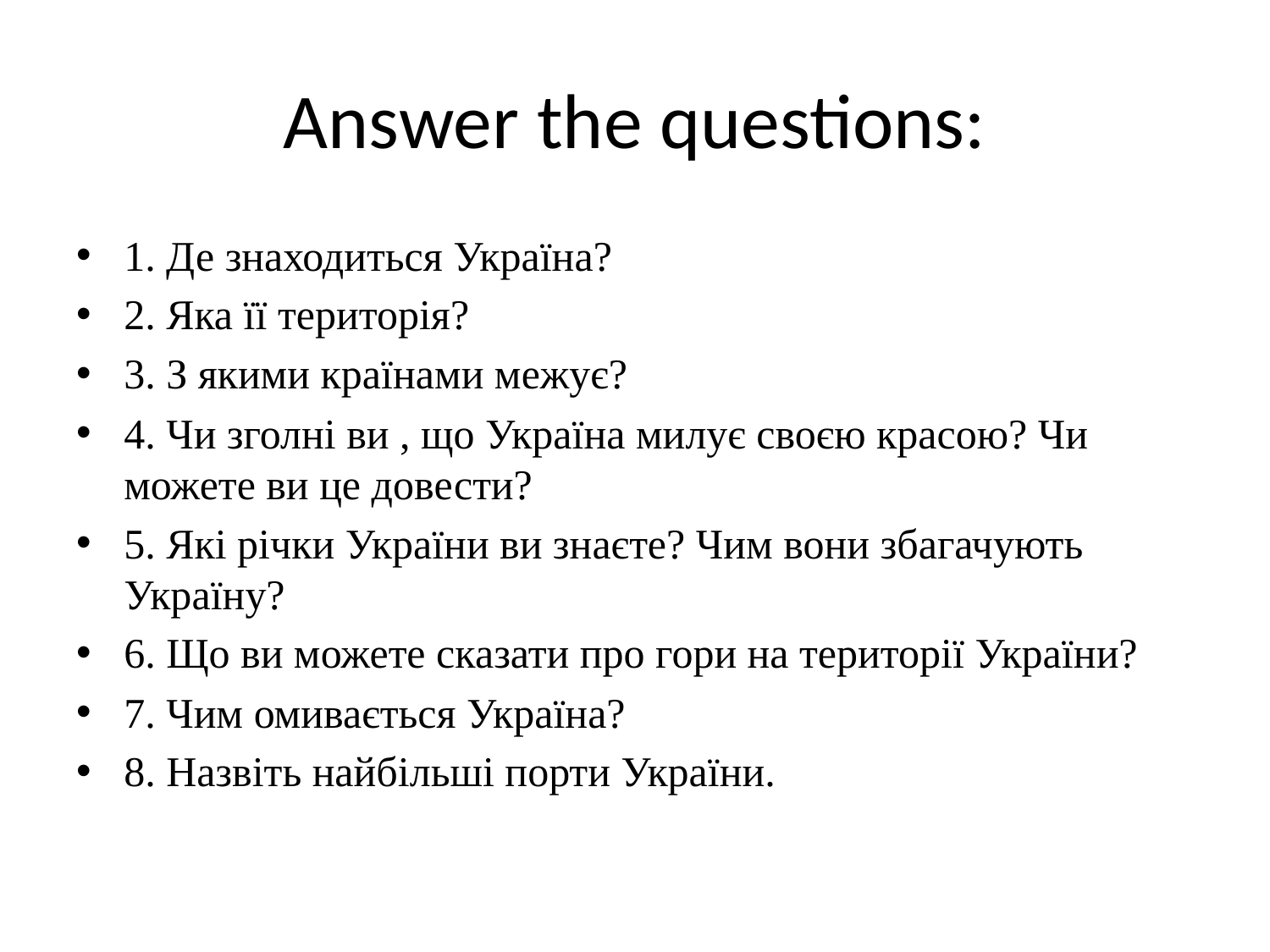

# Answer the questions:
1. Де знаходиться Україна?
2. Яка її територія?
3. З якими країнами межує?
4. Чи зголні ви , що Україна милує своєю красою? Чи можете ви це довести?
5. Які річки України ви знаєте? Чим вони збагачують Україну?
6. Що ви можете сказати про гори на території України?
7. Чим омивається Україна?
8. Назвіть найбільші порти України.